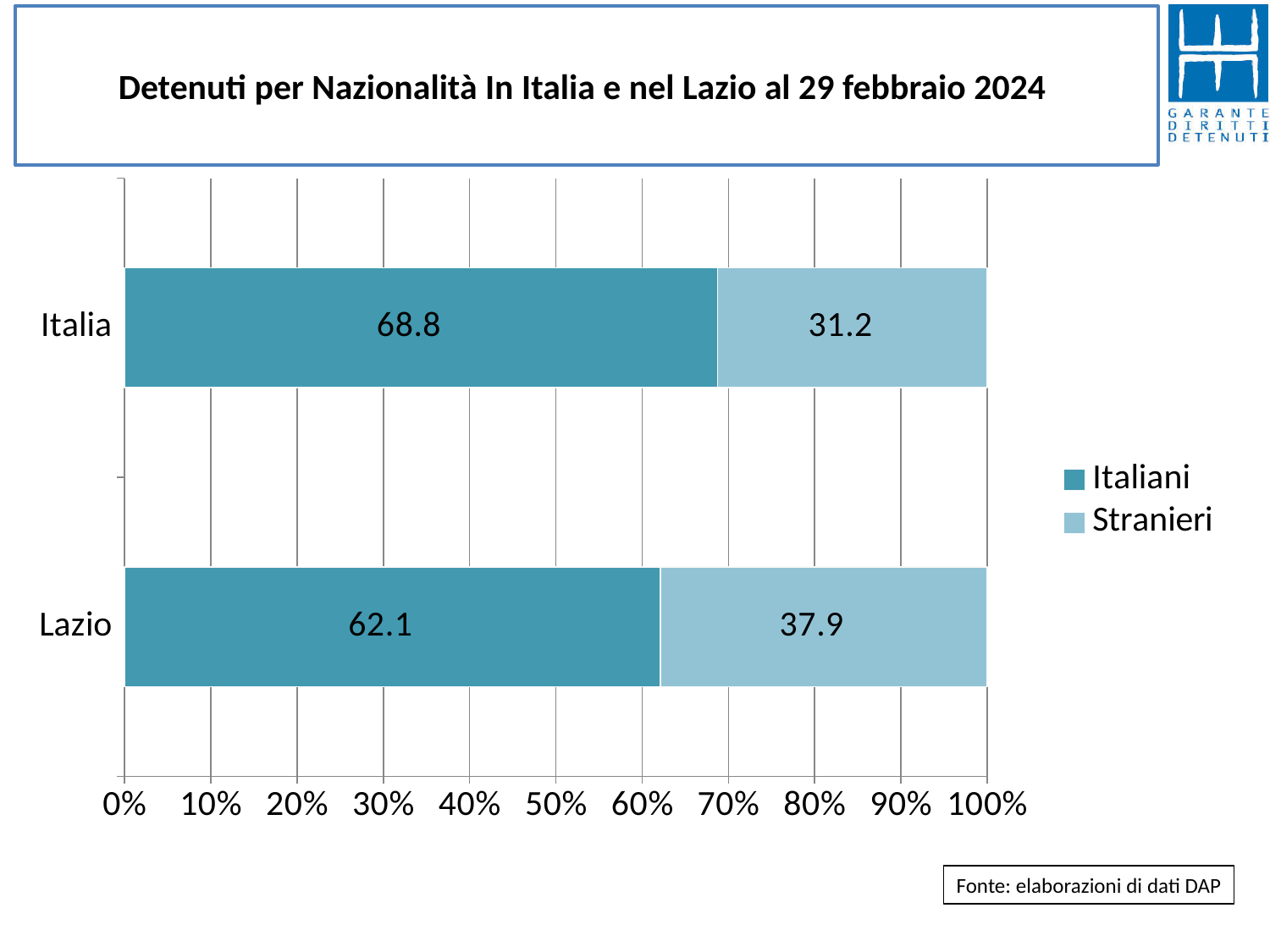

# Detenuti per Nazionalità In Italia e nel Lazio al 29 febbraio 2024

### Chart

| Category | Italiani | Stranieri |
|---|---|---|
| Lazio | 62.12415856394914 | 37.87584143605086 |
| Italia | 68.75615520976956 | 31.24384479023045 |
Fonte: elaborazioni di dati DAP